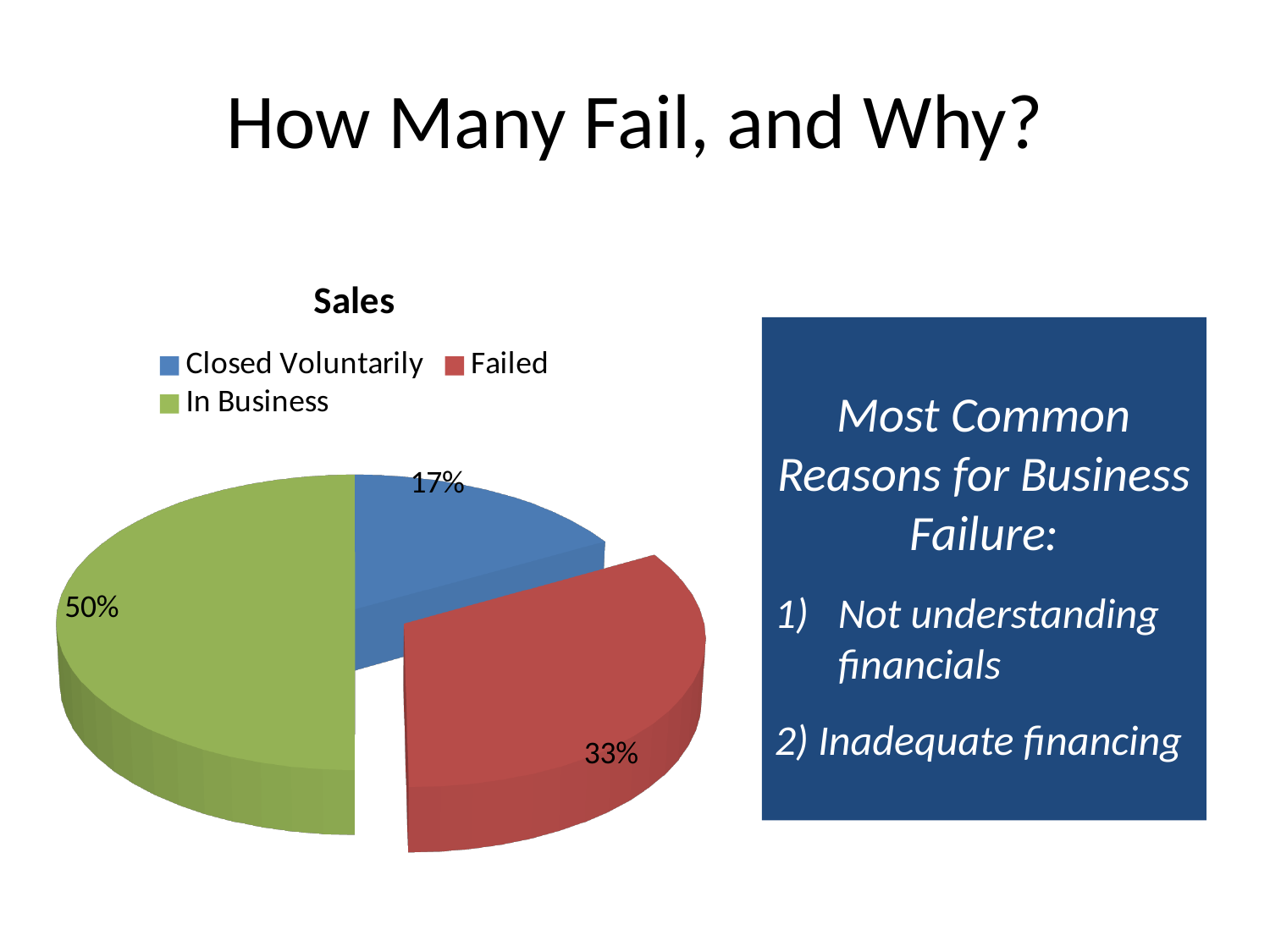

# How Many Fail, and Why?

[unsupported chart]

Most Common Reasons for Business Failure:

Not understanding financials

2) Inadequate financing